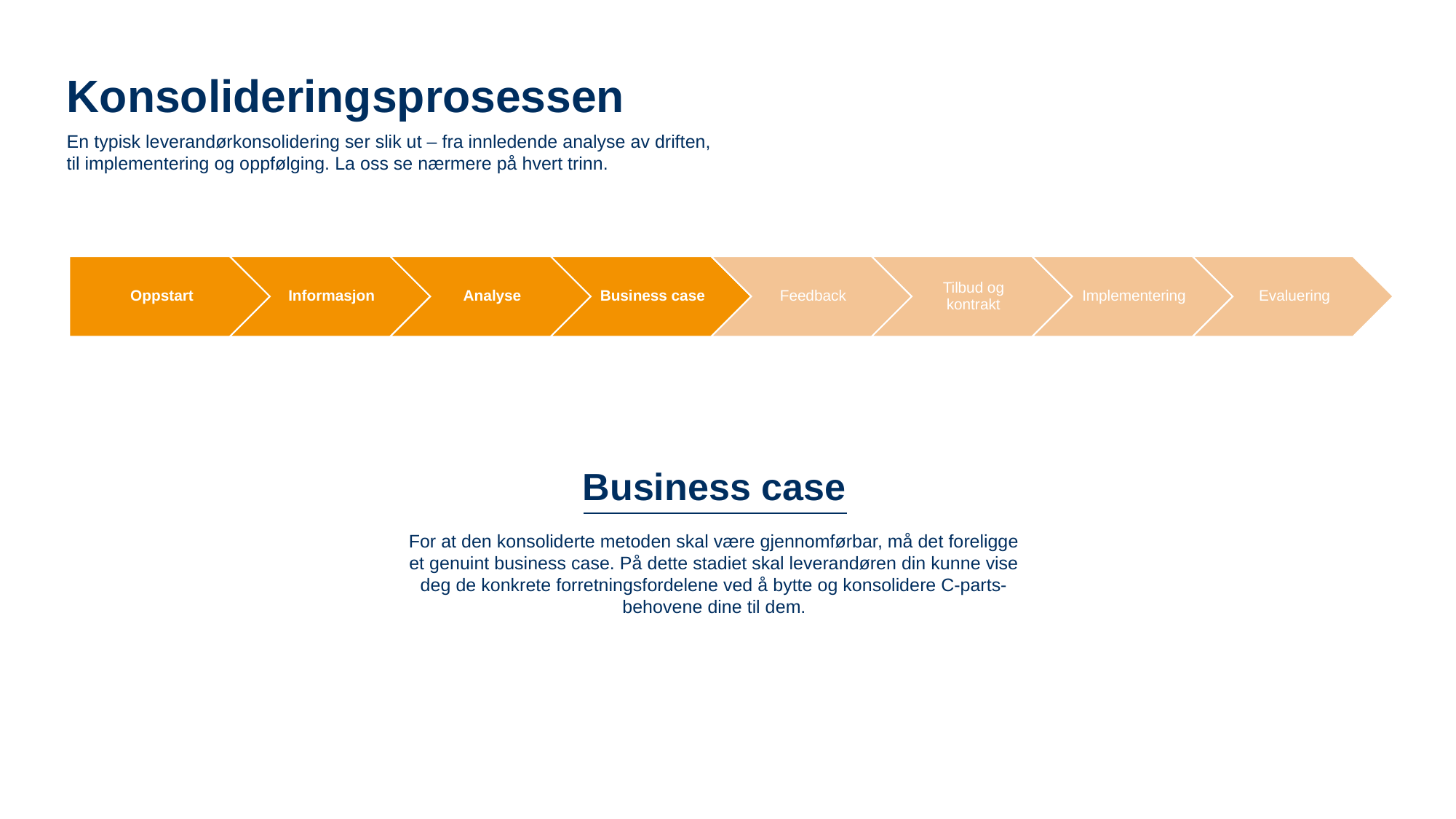

Konsolideringsprosessen
Oppstart
Informasjon
Analyse
Business case
Feedback
Tilbud og kontrakt
Implementering
Evaluering
En typisk leverandørkonsolidering ser slik ut – fra innledende analyse av driften,
til implementering og oppfølging. La oss se nærmere på hvert trinn.
Business case

For at den konsoliderte metoden skal være gjennomførbar, må det foreligge et genuint business case. På dette stadiet skal leverandøren din kunne vise deg de konkrete forretningsfordelene ved å bytte og konsolidere C-parts-behovene dine til dem.